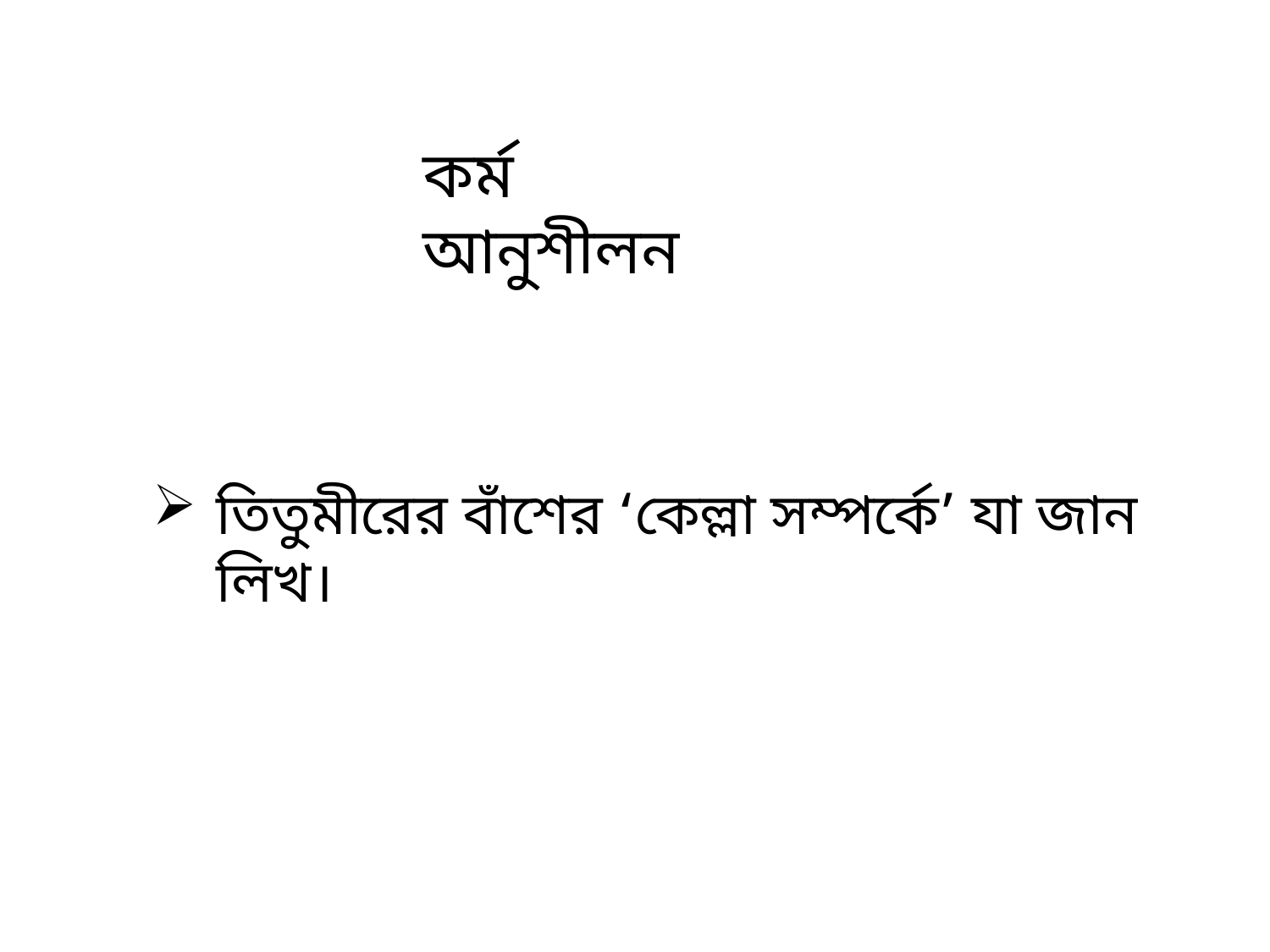

কর্ম আনুশীলন
তিতুমীরের বাঁশের ‘কেল্লা সম্পর্কে’ যা জান লিখ।